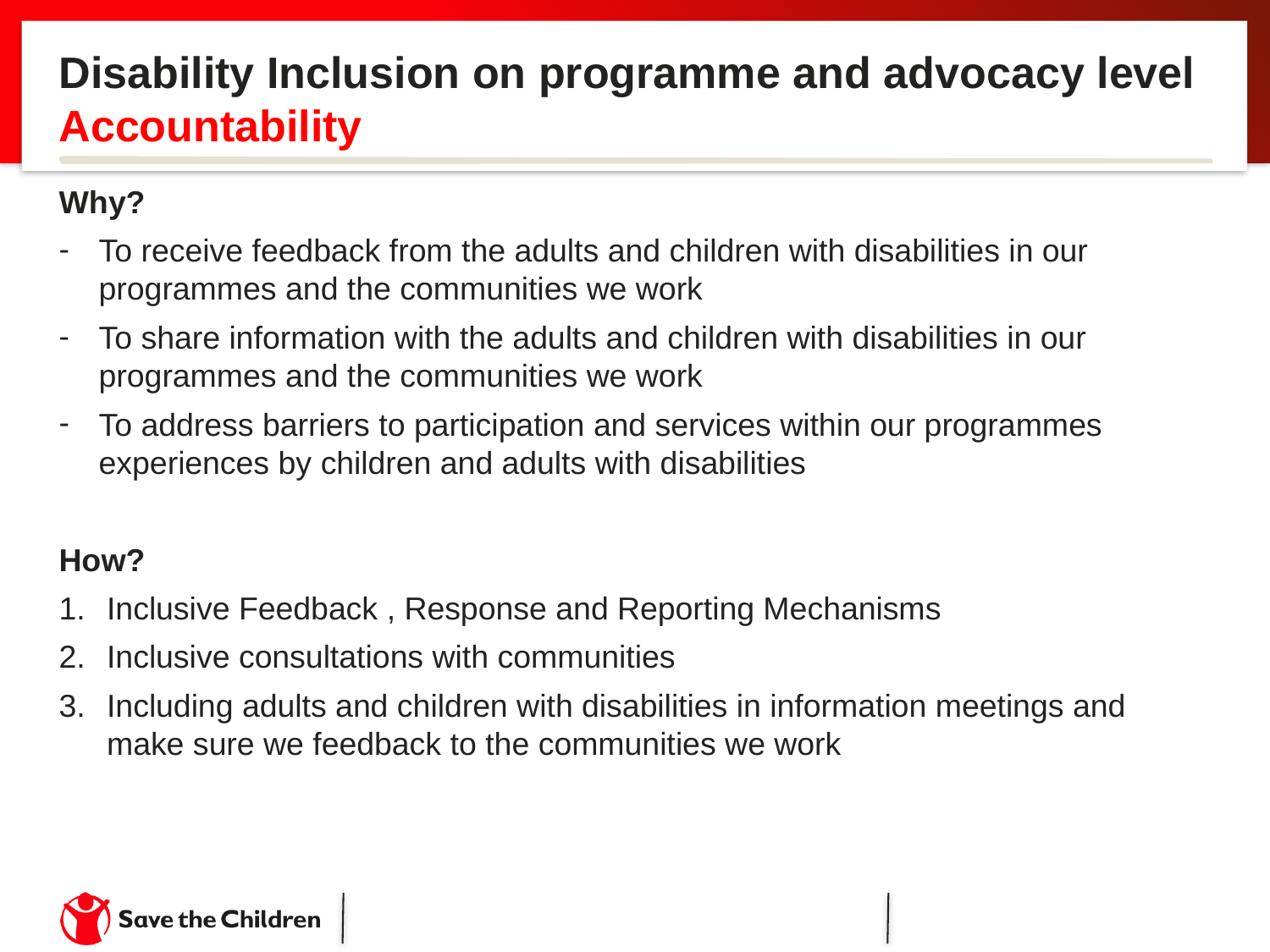

Disability Inclusion on programme and advocacy level
Accountability
Why?
To receive feedback from the adults and children with disabilities in our programmes and the communities we work
To share information with the adults and children with disabilities in our programmes and the communities we work
To address barriers to participation and services within our programmes experiences by children and adults with disabilities

How?
Inclusive Feedback , Response and Reporting Mechanisms
Inclusive consultations with communities
Including adults and children with disabilities in information meetings and make sure we feedback to the communities we work